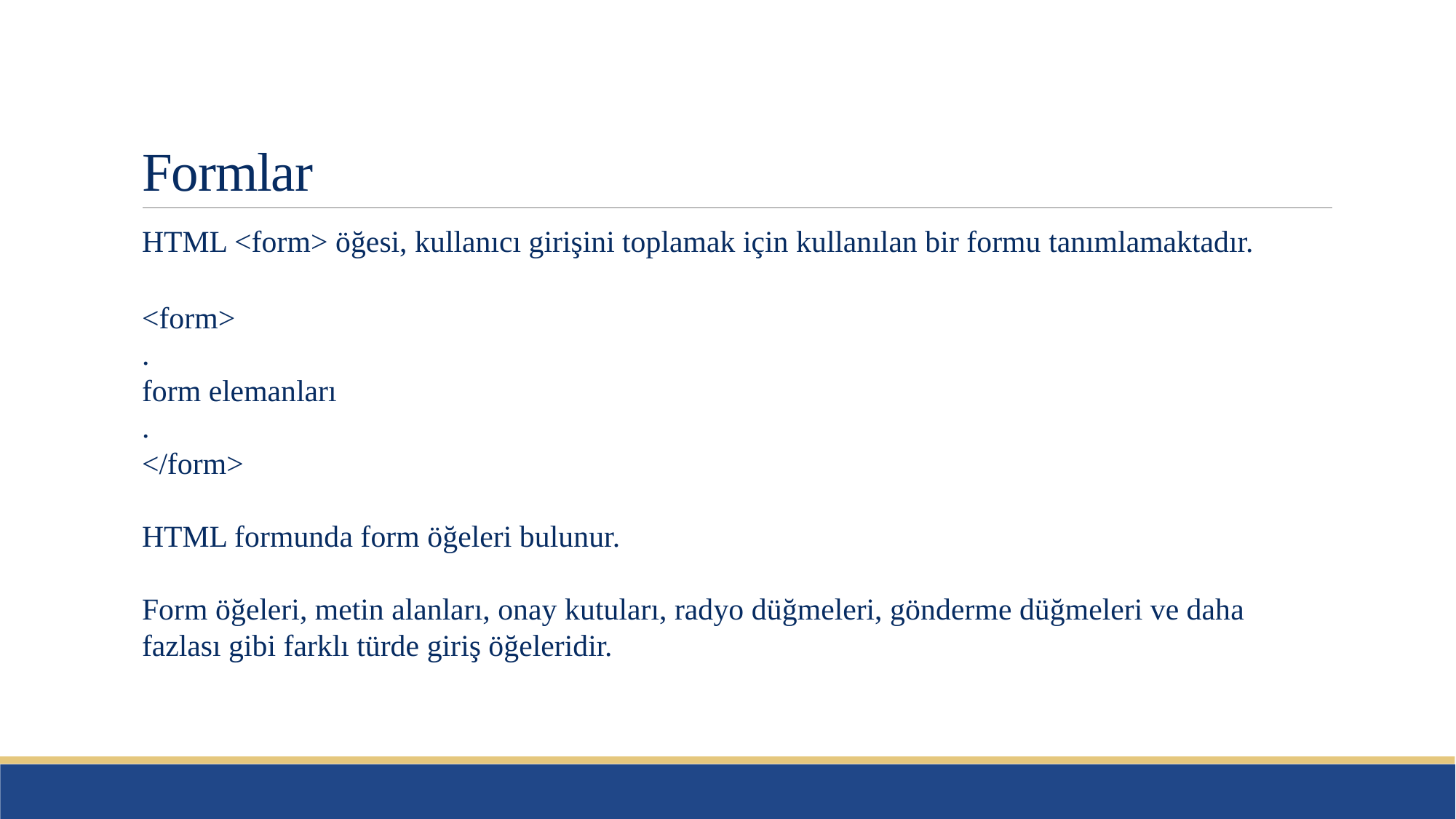

# Formlar
HTML <form> öğesi, kullanıcı girişini toplamak için kullanılan bir formu tanımlamaktadır.

<form>
.
form elemanları
.
</form>

HTML formunda form öğeleri bulunur.

Form öğeleri, metin alanları, onay kutuları, radyo düğmeleri, gönderme düğmeleri ve daha fazlası gibi farklı türde giriş öğeleridir.